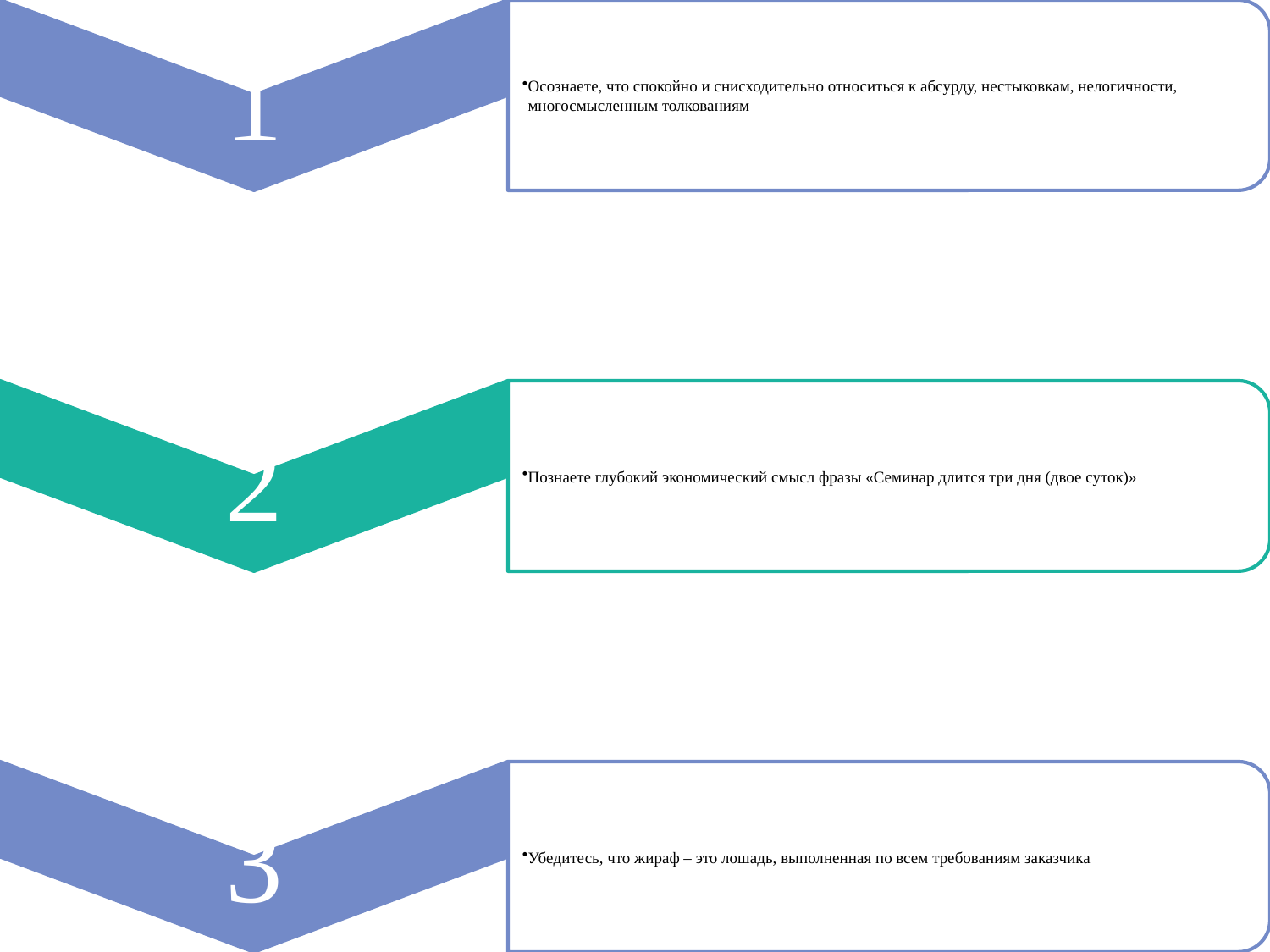

1
Осознаете, что спокойно и снисходительно относиться к абсурду, нестыковкам, нелогичности, многосмысленным толкованиям
2
Познаете глубокий экономический смысл фразы «Семинар длится три дня (двое суток)»
3
Убедитесь, что жираф – это лошадь, выполненная по всем требованиям заказчика